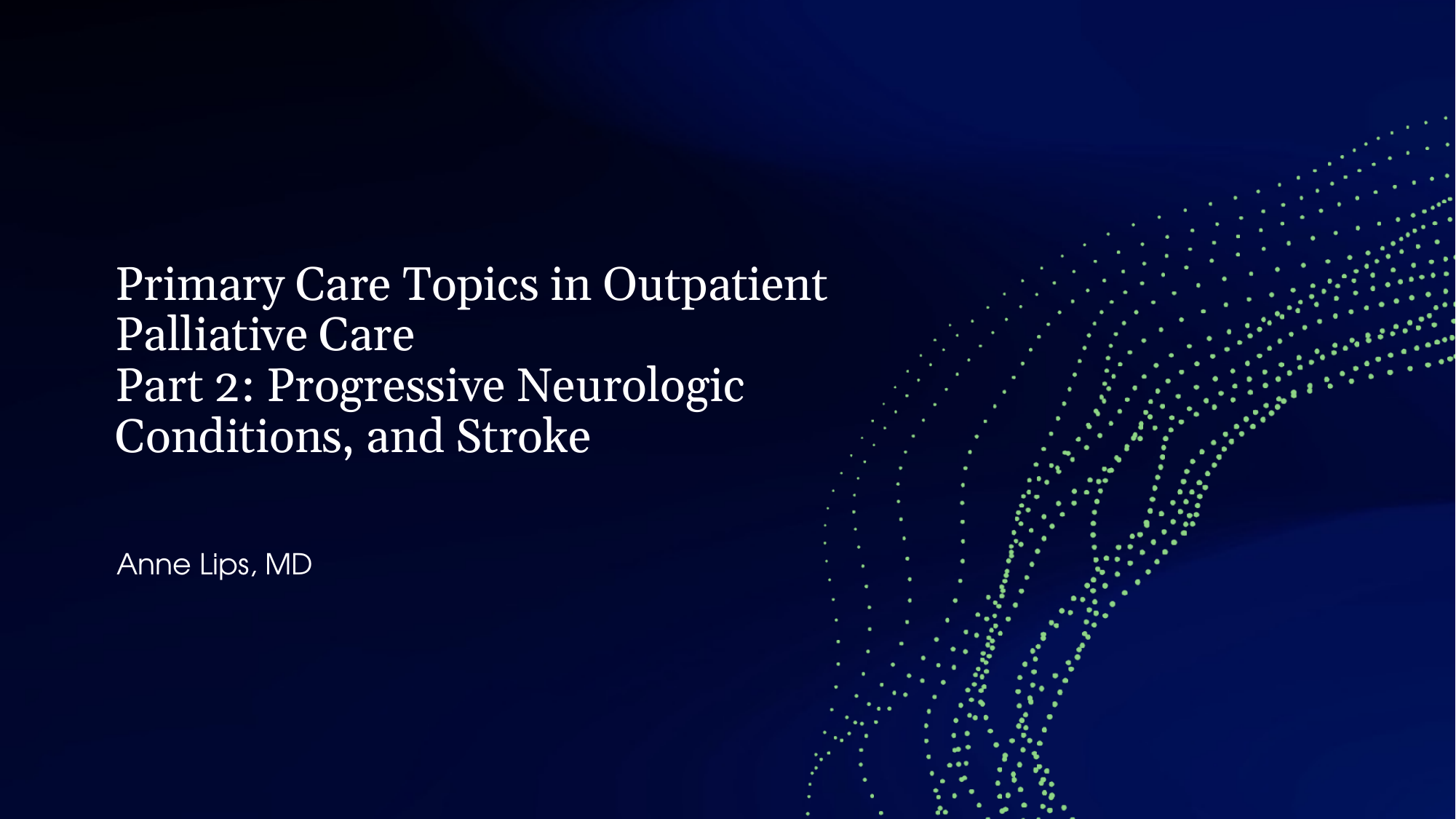

# Primary Care Topics in Outpatient Palliative Care
Part 2: Progressive Neurologic Conditions, and Stroke
Anne Lips, MD